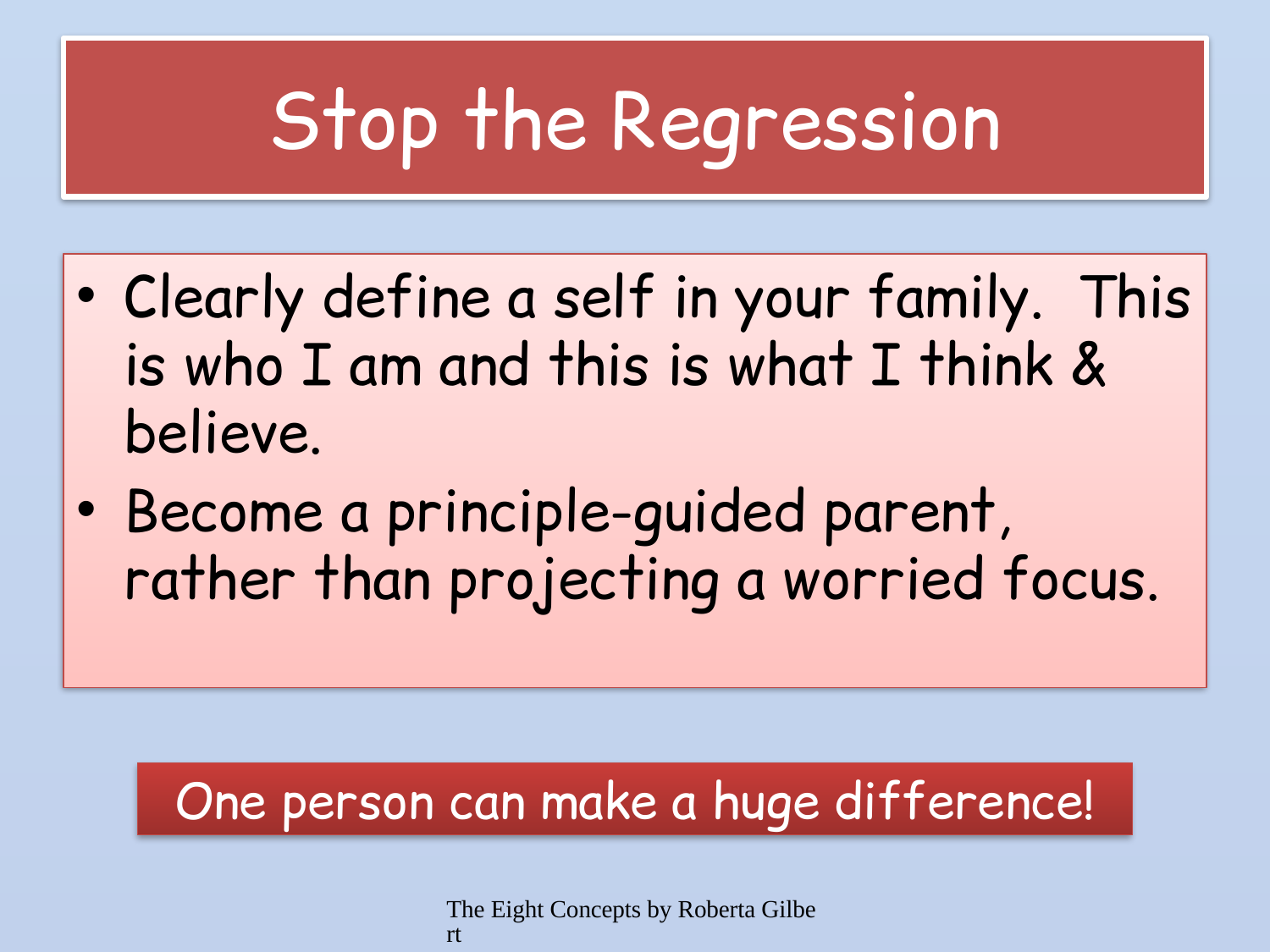

# Stop the Regression
Clearly define a self in your family.  This is who I am and this is what I think & believe.
Become a principle-guided parent, rather than projecting a worried focus.
One person can make a huge difference!
The Eight Concepts by Roberta Gilbert